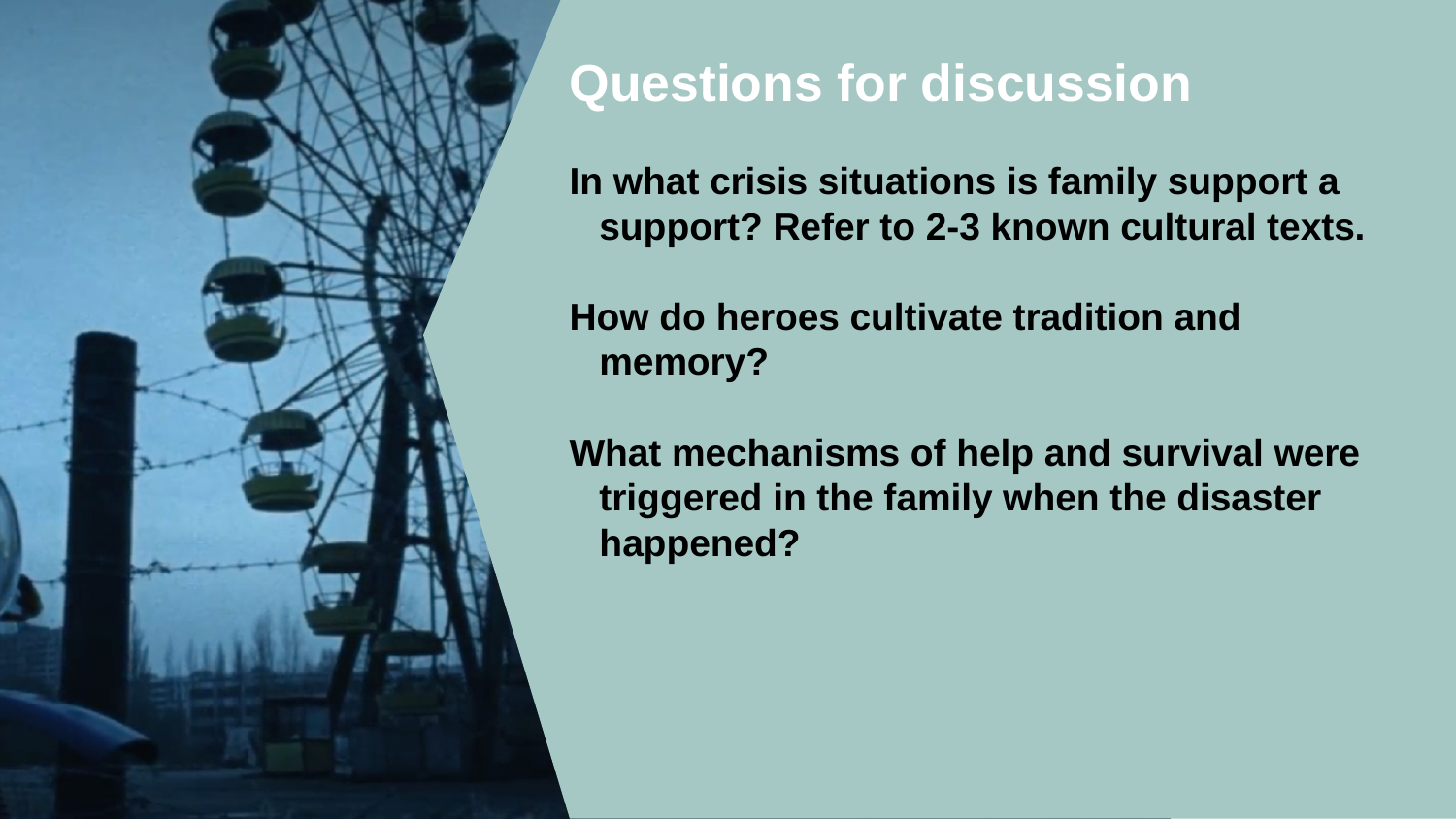

# Questions for discussion

In what crisis situations is family support a support? Refer to 2-3 known cultural texts.
How do heroes cultivate tradition and memory?
What mechanisms of help and survival were triggered in the family when the disaster happened?